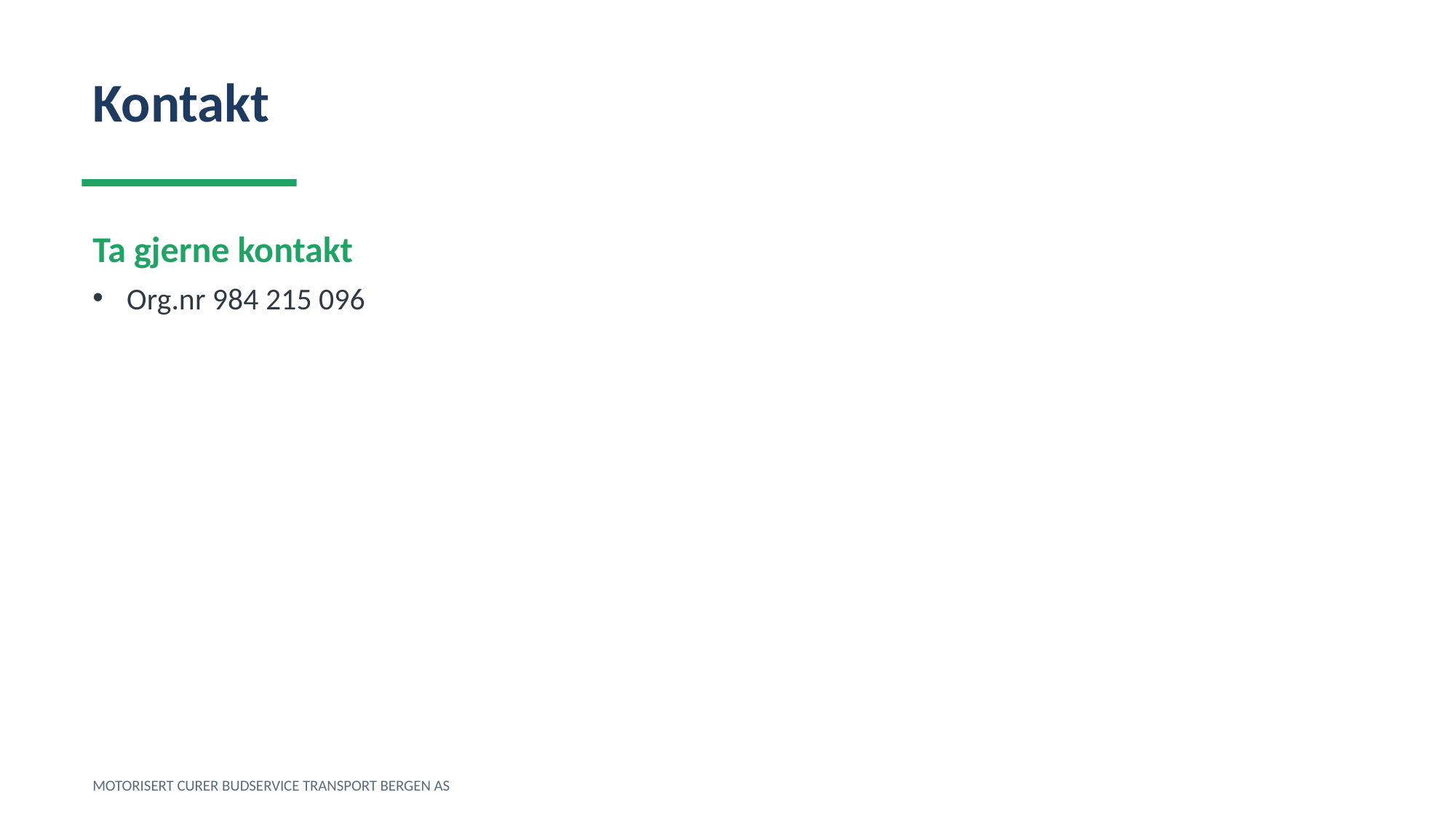

Kontakt

Ta gjerne kontakt
Org.nr 984 215 096
MOTORISERT CURER BUDSERVICE TRANSPORT BERGEN AS